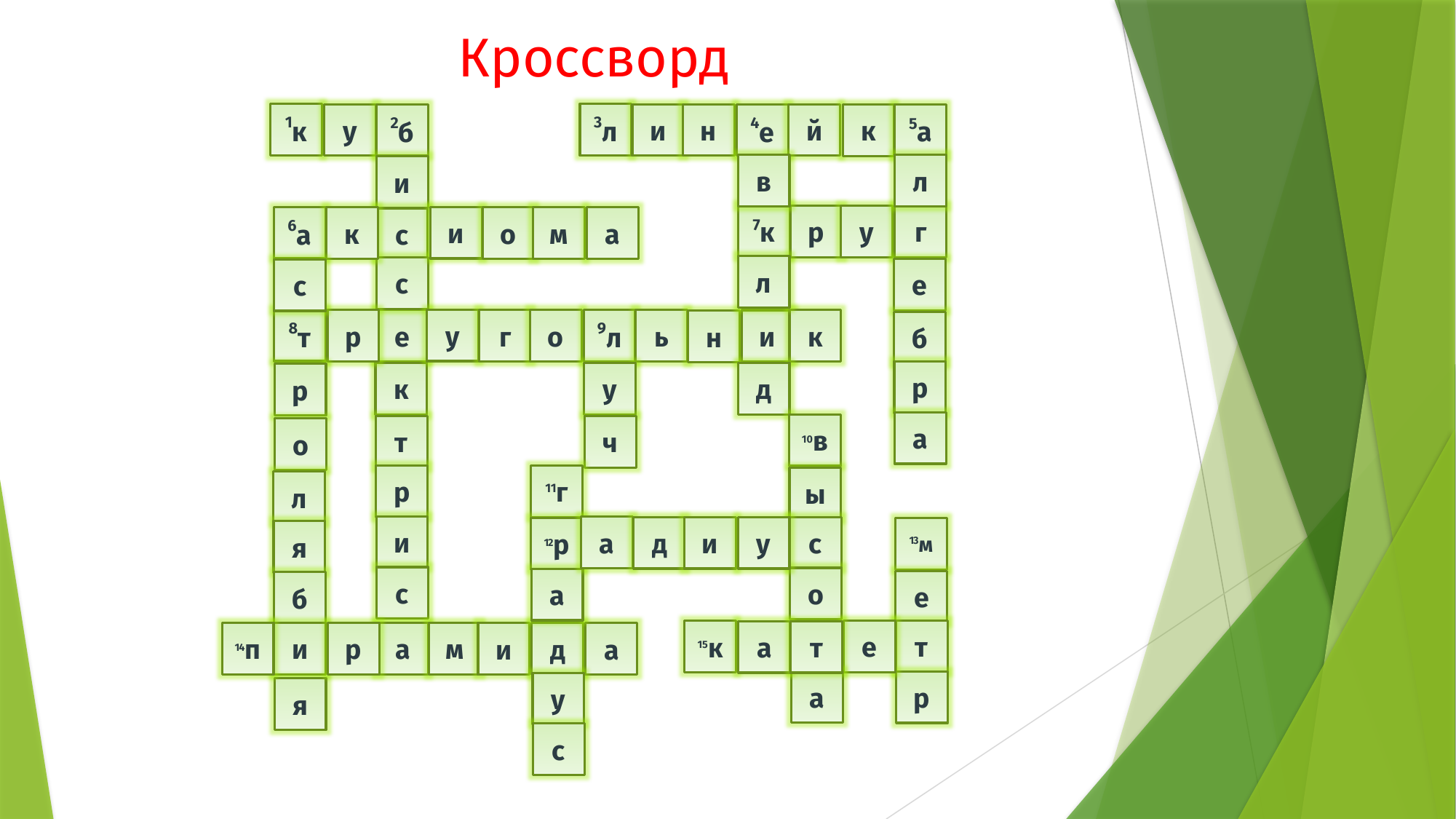

Кроссворд
1к
3л
у
2б
и
н
4е
й
к
5а
л
в
и
7к
р
у
г
6а
и
к
о
м
а
с
л
с
е
с
8т
у
е
р
г
о
9л
к
ь
и
н
б
р
к
у
д
р
а
10в
т
ч
о
11г
р
ы
л
и
а
с
д
и
у
13м
12р
я
с
о
а
е
б
е
т
15к
а
т
14п
и
а
р
м
и
д
а
а
р
у
я
с